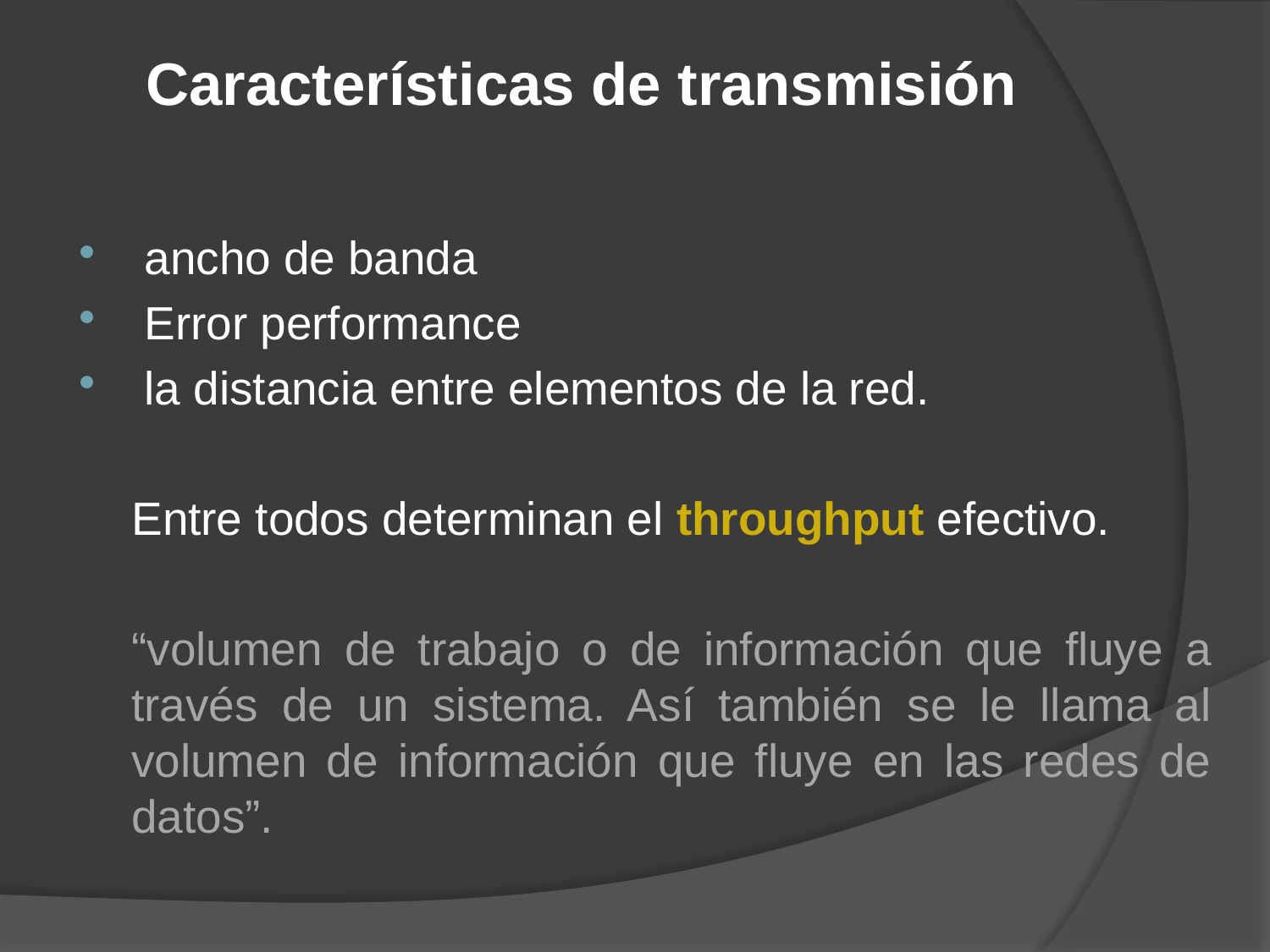

# Características de transmisión
 ancho de banda
 Error performance
 la distancia entre elementos de la red.

	Entre todos determinan el throughput efectivo.

	“volumen de trabajo o de información que fluye a través de un sistema. Así también se le llama al volumen de información que fluye en las redes de datos”.